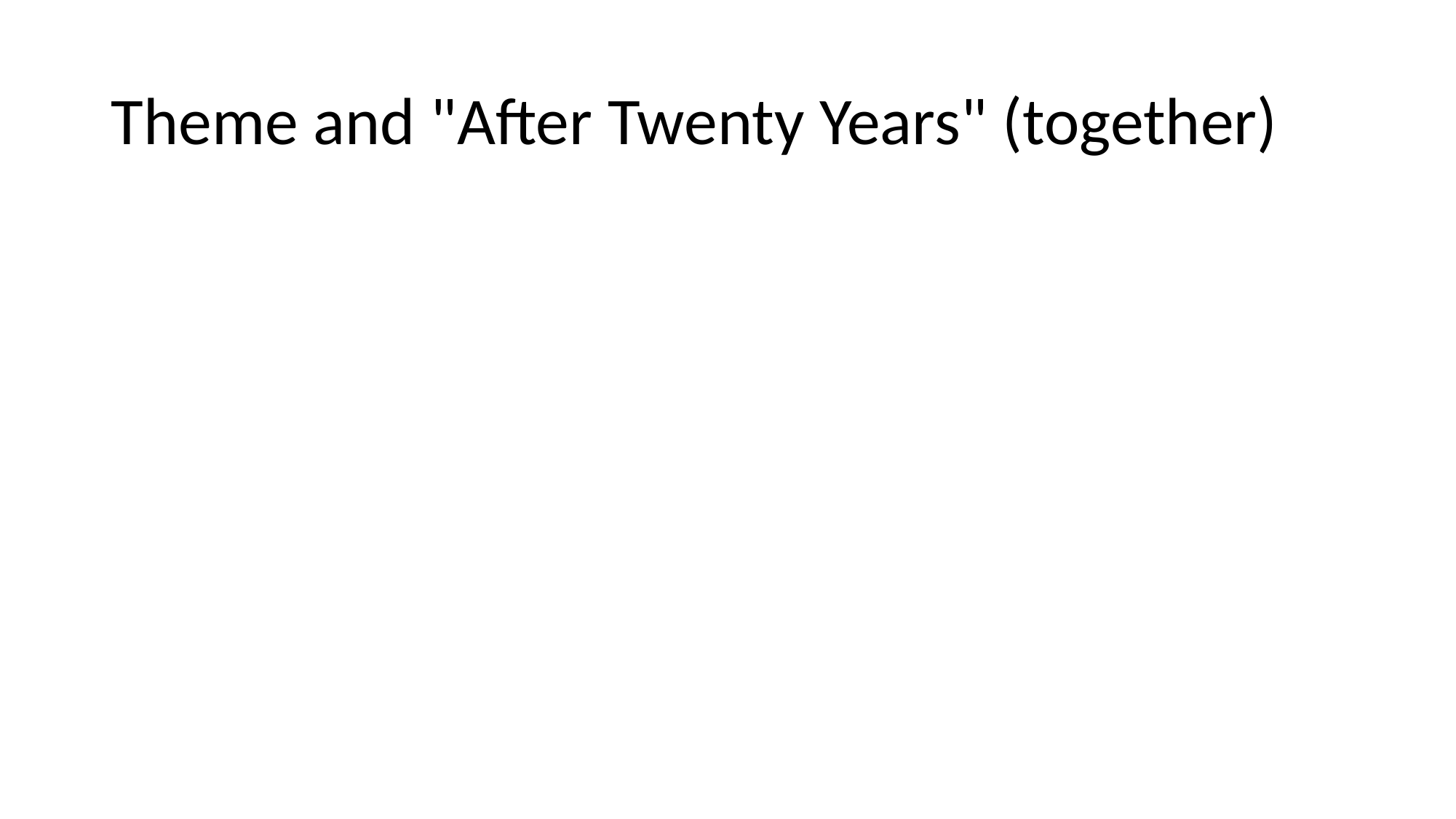

# Theme and "After Twenty Years" (together)